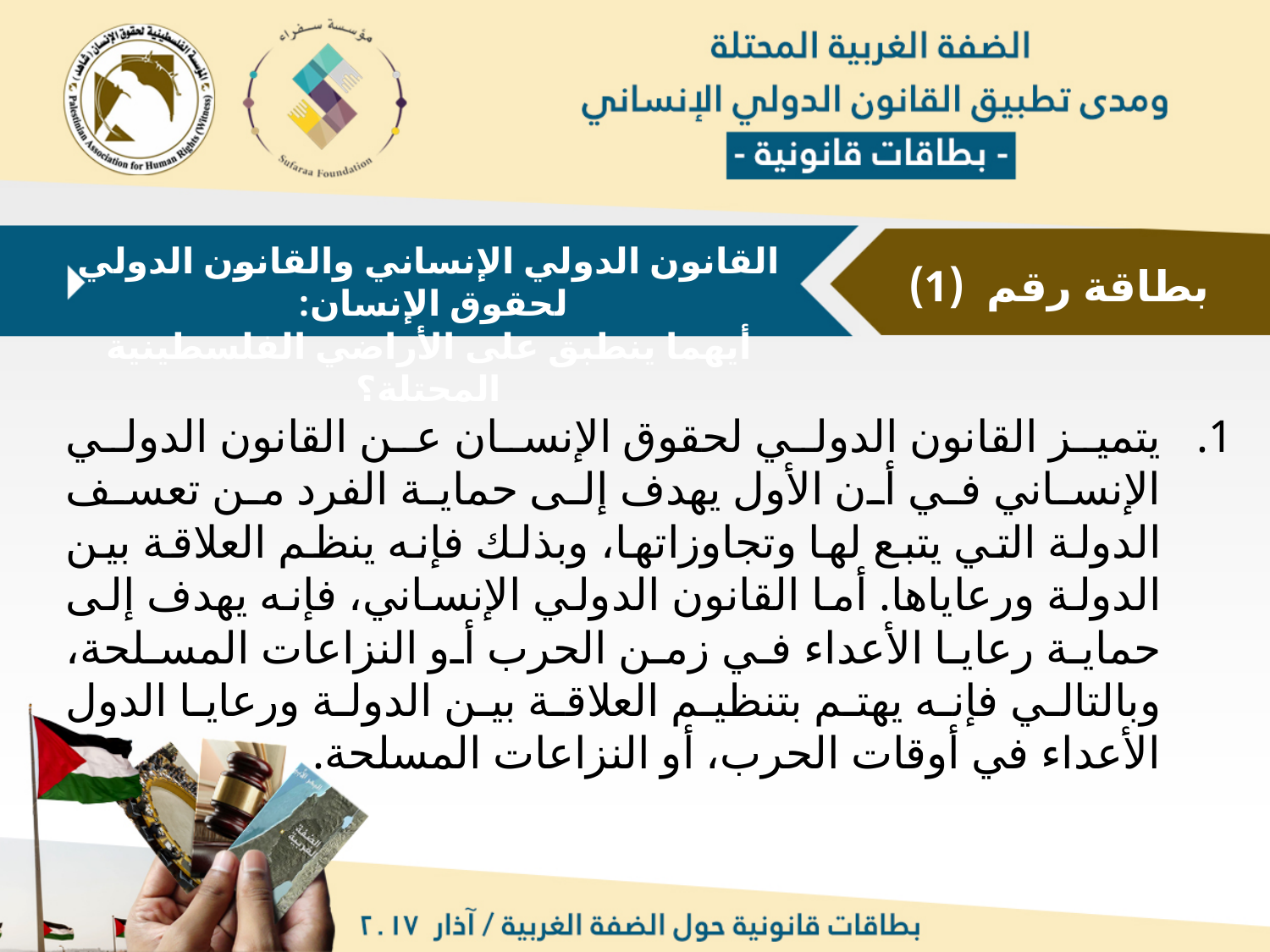

القانون الدولي الإنساني والقانون الدولي لحقوق الإنسان:
أيهما ينطبق على الأراضي الفلسطينية المحتلة؟
بطاقة رقم  (1)
يتميز القانون الدولي لحقوق الإنسان عن القانون الدولي الإنساني في أن الأول يهدف إلى حماية الفرد من تعسف الدولة التي يتبع لها وتجاوزاتها، وبذلك فإنه ينظم العلاقة بين الدولة ورعاياها. أما القانون الدولي الإنساني، فإنه يهدف إلى حماية رعايا الأعداء في زمن الحرب أو النزاعات المسلحة، وبالتالي فإنه يهتم بتنظيم العلاقة بين الدولة ورعايا الدول الأعداء في أوقات الحرب، أو النزاعات المسلحة.